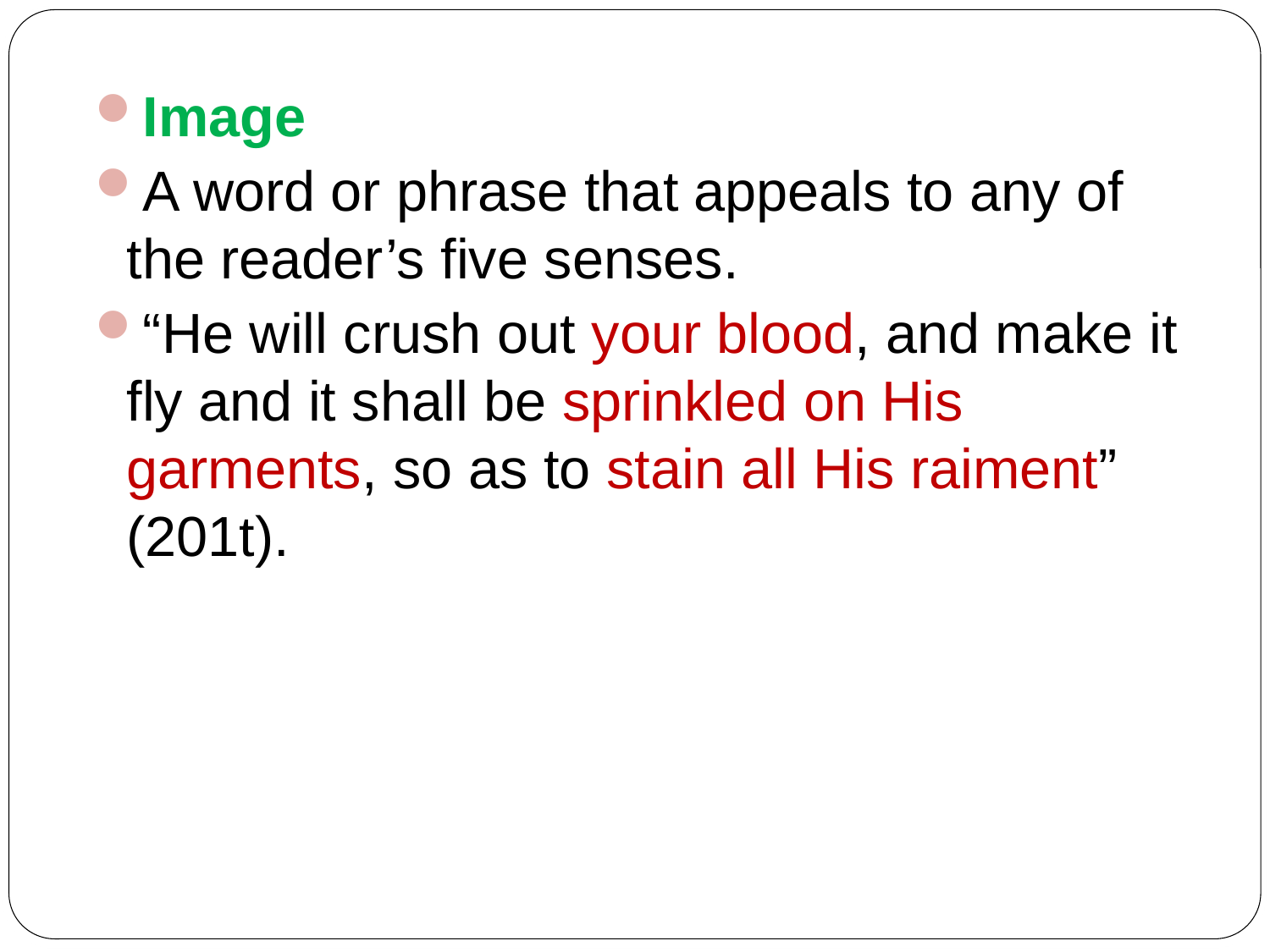

Image
A word or phrase that appeals to any of the reader’s five senses.
“He will crush out your blood, and make it fly and it shall be sprinkled on His garments, so as to stain all His raiment” (201t).